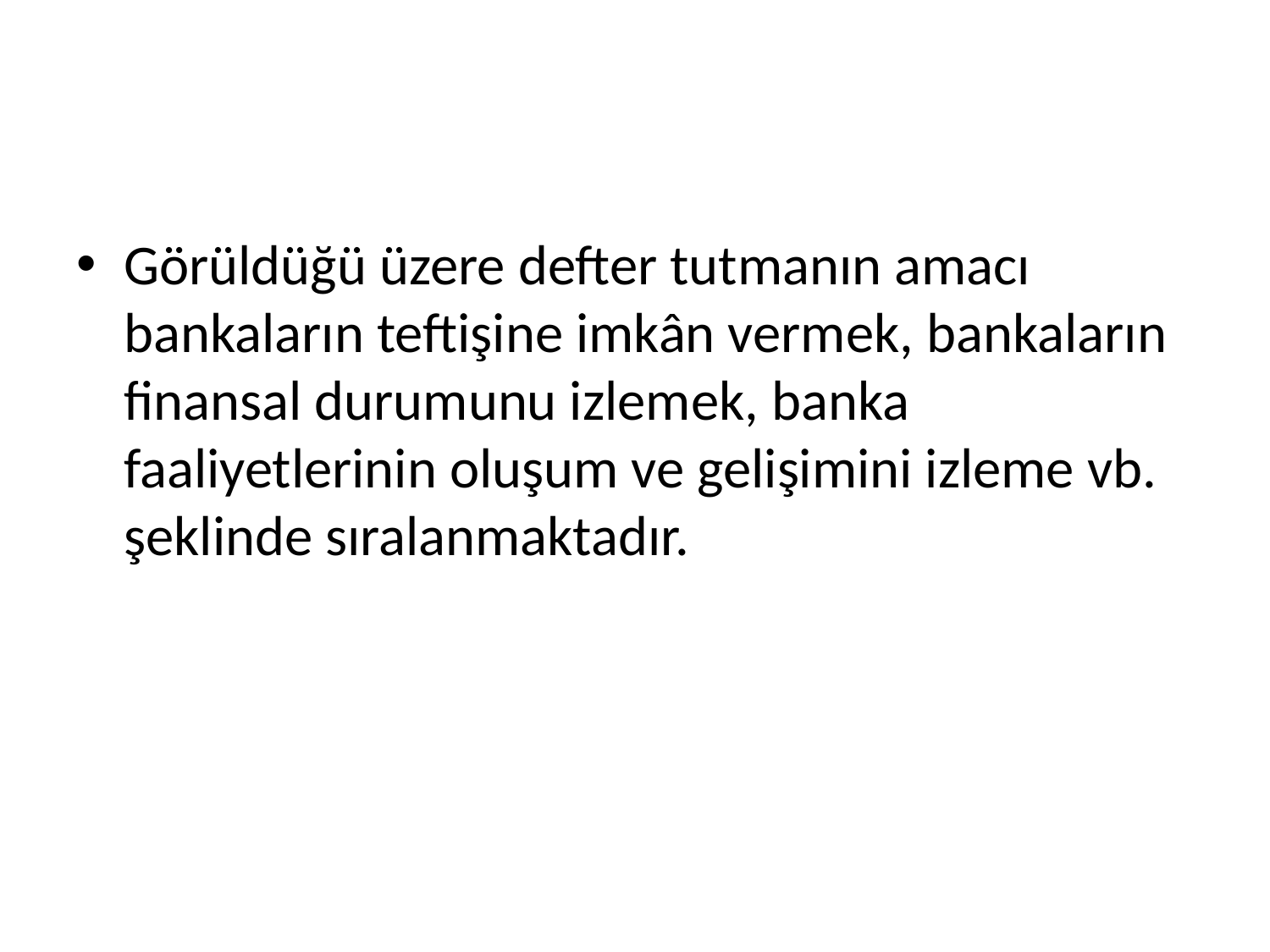

#
Görüldüğü üzere defter tutmanın amacı bankaların teftişine imkân vermek, bankaların finansal durumunu izlemek, banka faaliyetlerinin oluşum ve gelişimini izleme vb. şeklinde sıralanmaktadır.